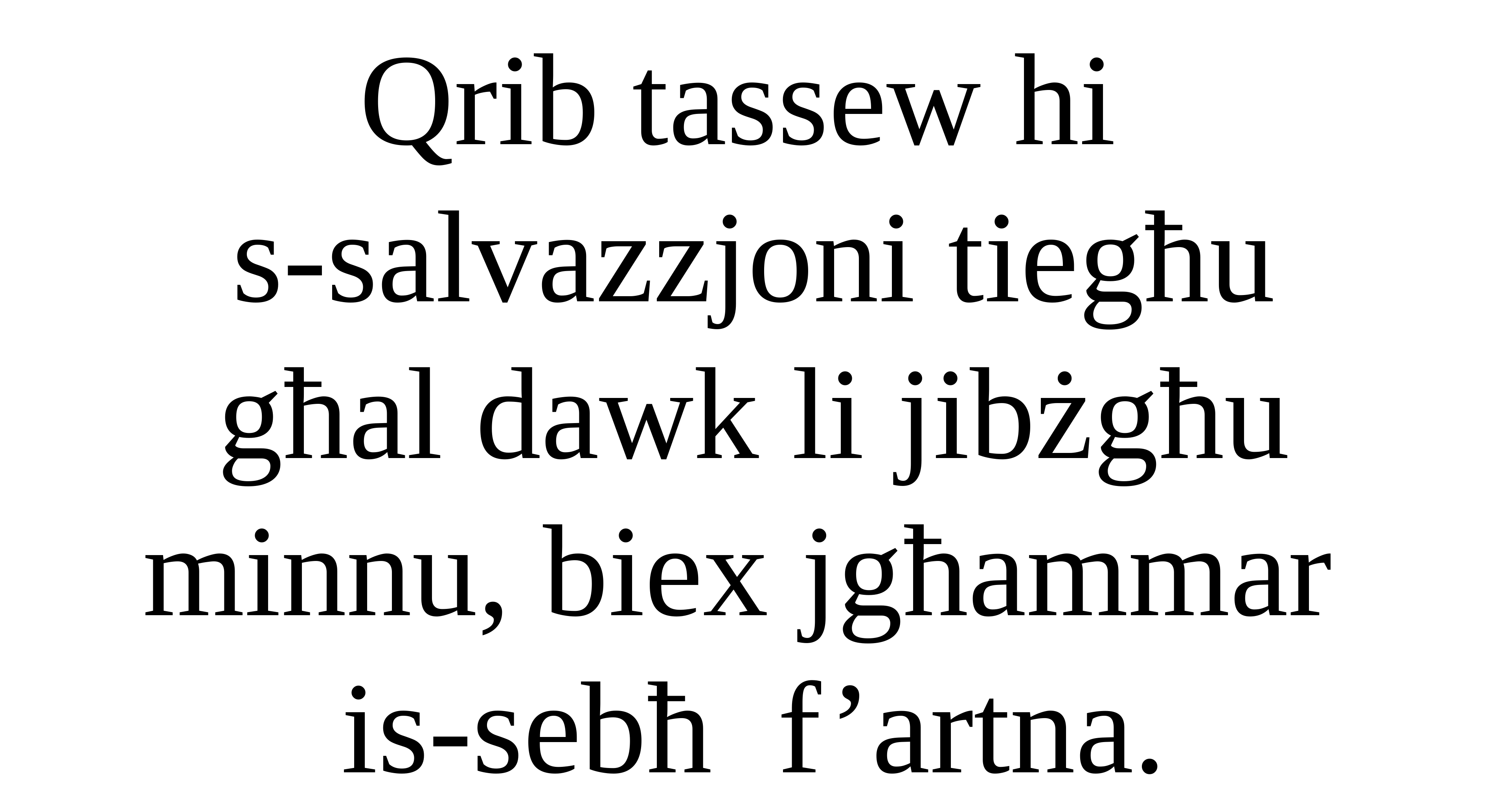

Qrib tassew hi
s-salvazzjoni tiegħu
għal dawk li jibżgħu minnu, biex jgħammar
is-sebħ  f’artna.